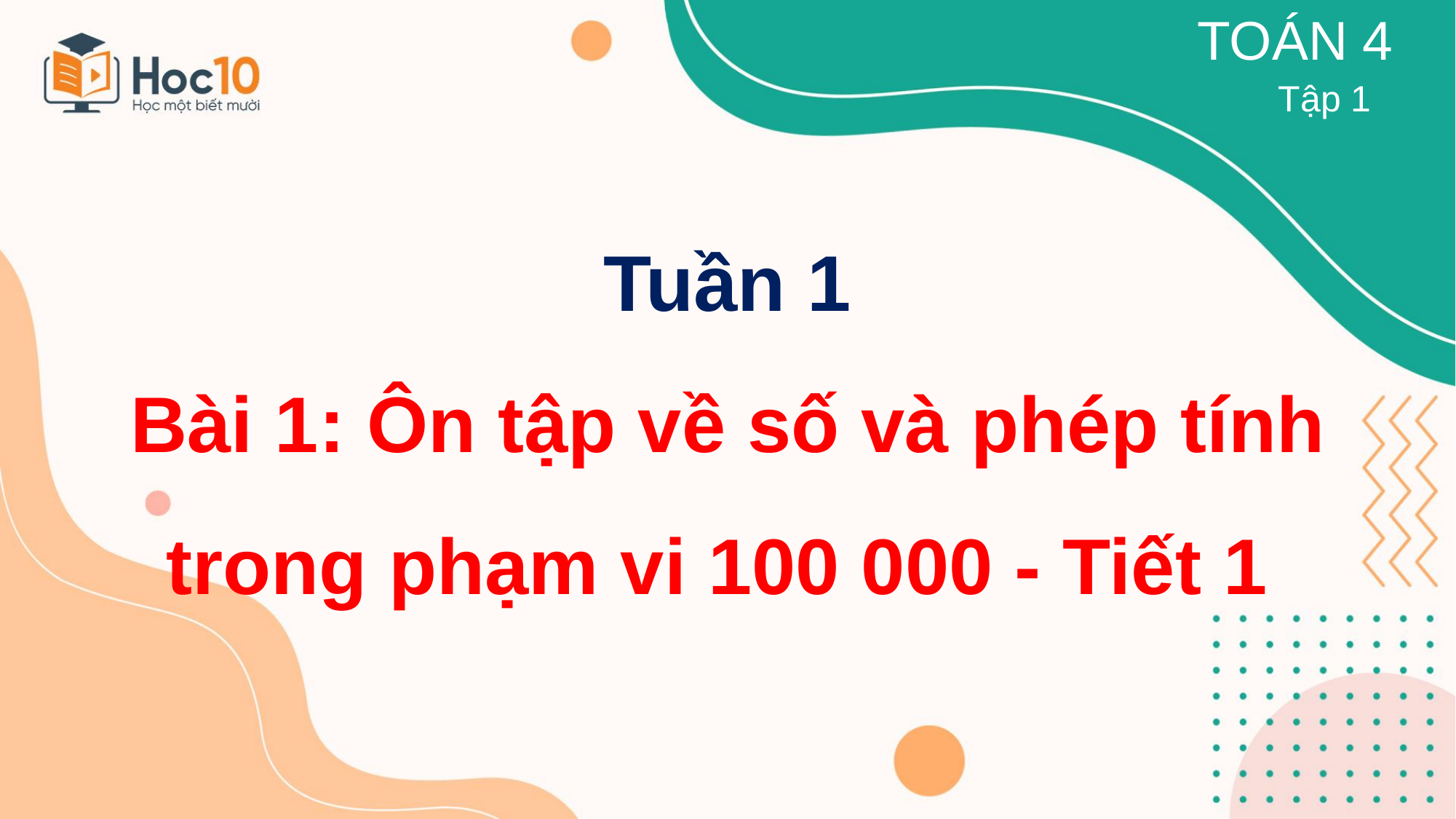

TOÁN 4
Tập 1
Tuần 1
Bài 1: Ôn tập về số và phép tính trong phạm vi 100 000 - Tiết 1